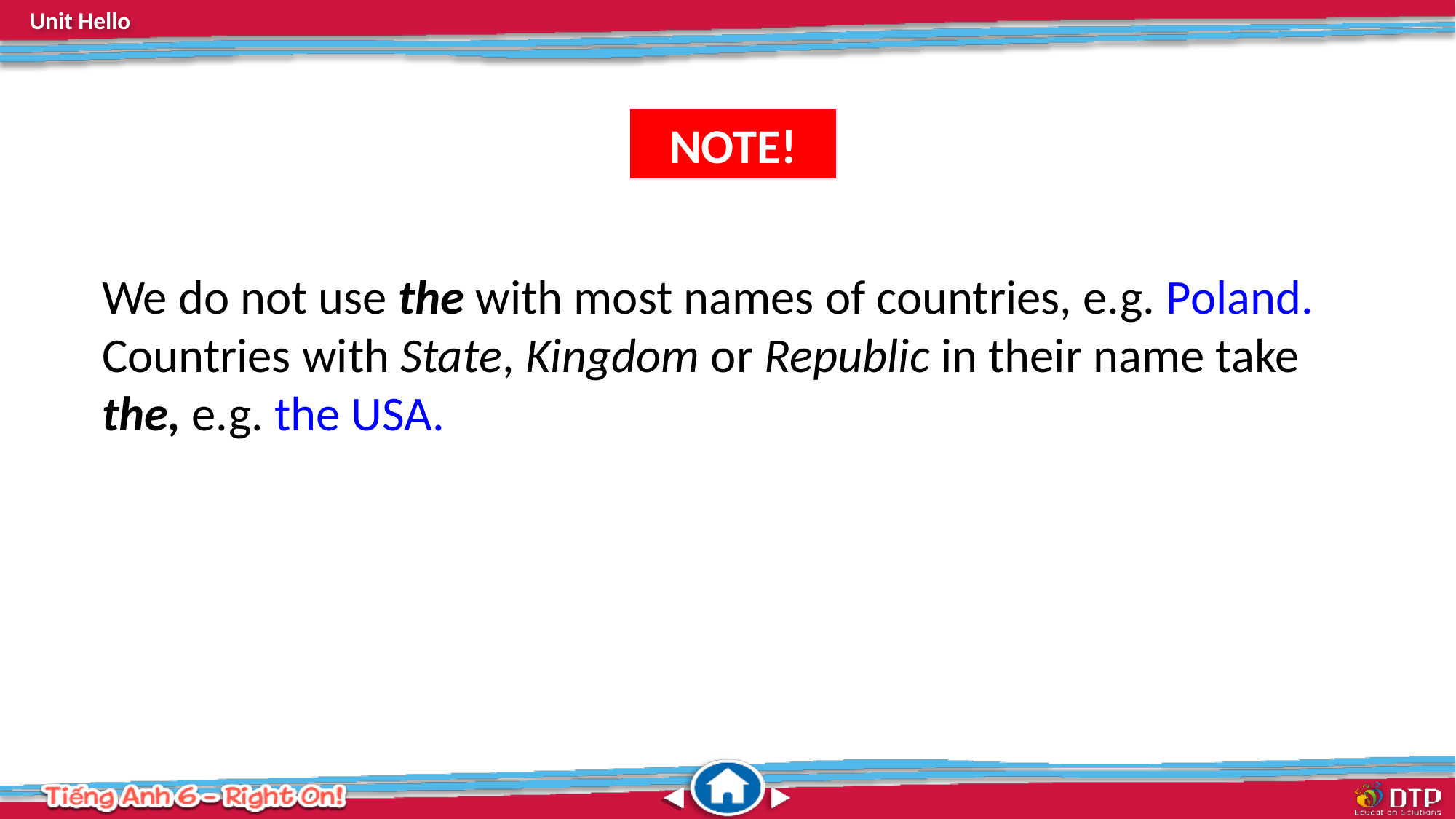

NOTE!
We do not use the with most names of countries, e.g. Poland.
Countries with State, Kingdom or Republic in their name take the, e.g. the USA.